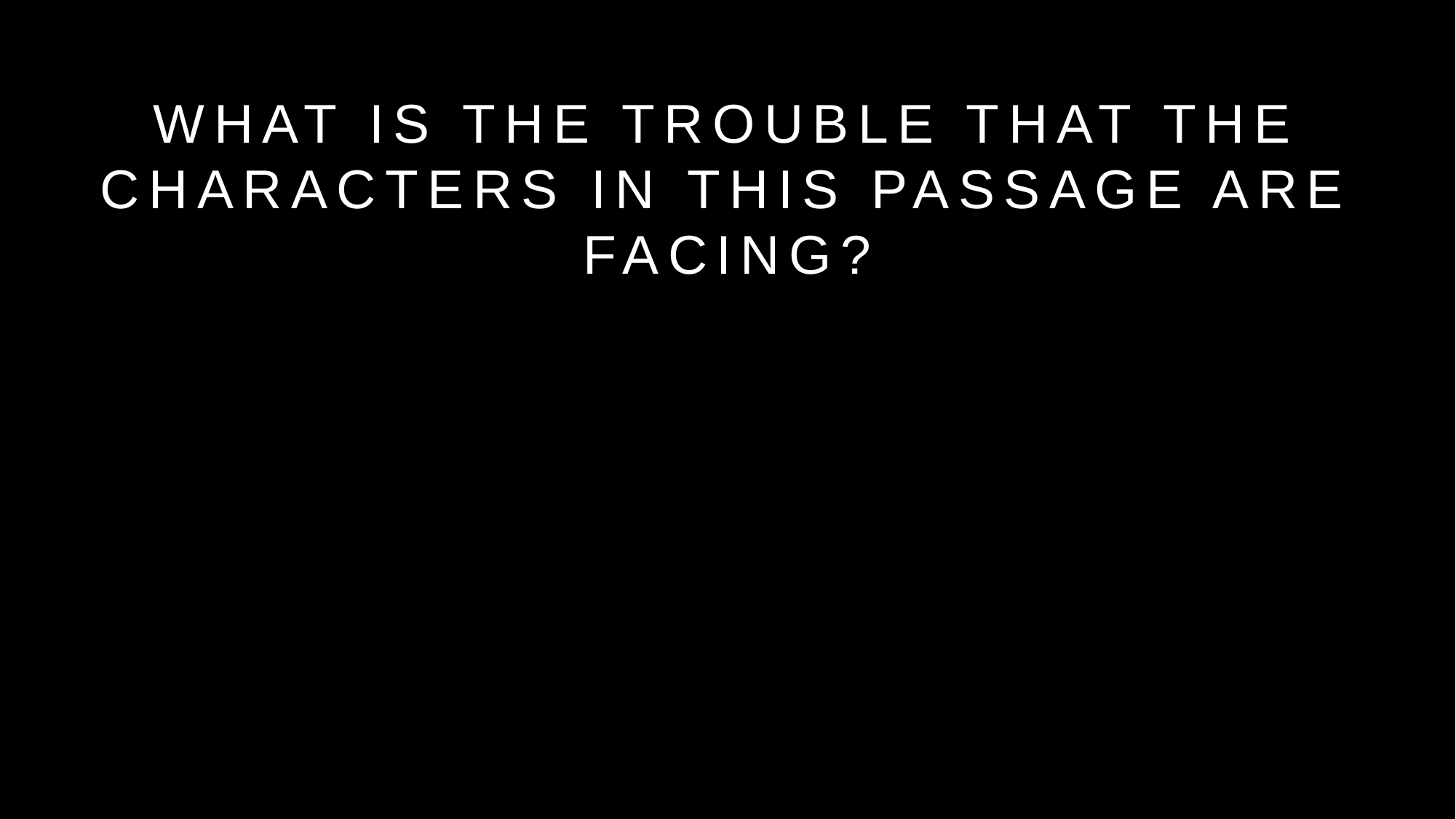

# What is the trouble that the characters in this passage are facing?